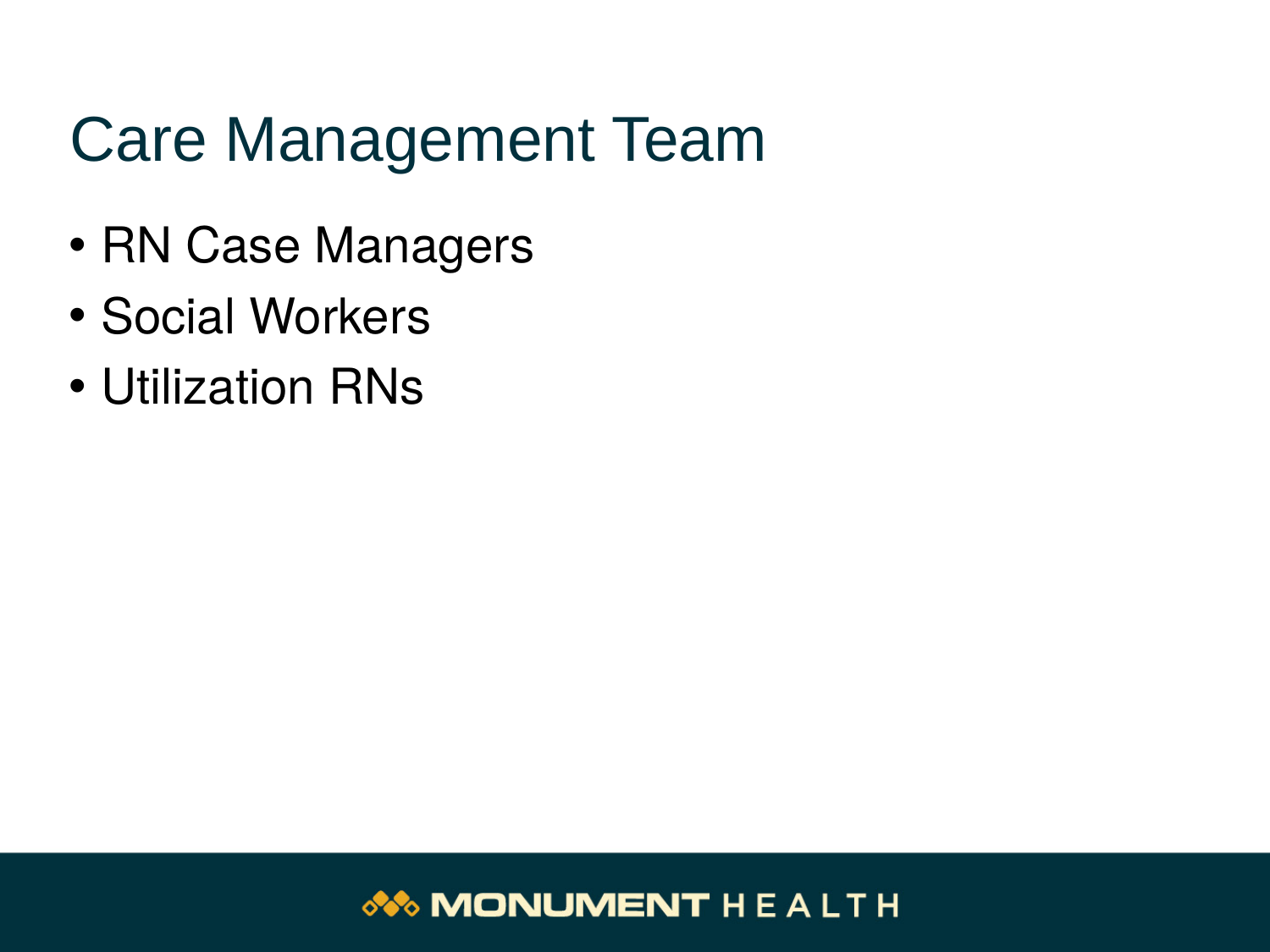

# Care Management Team
RN Case Managers
Social Workers
Utilization RNs